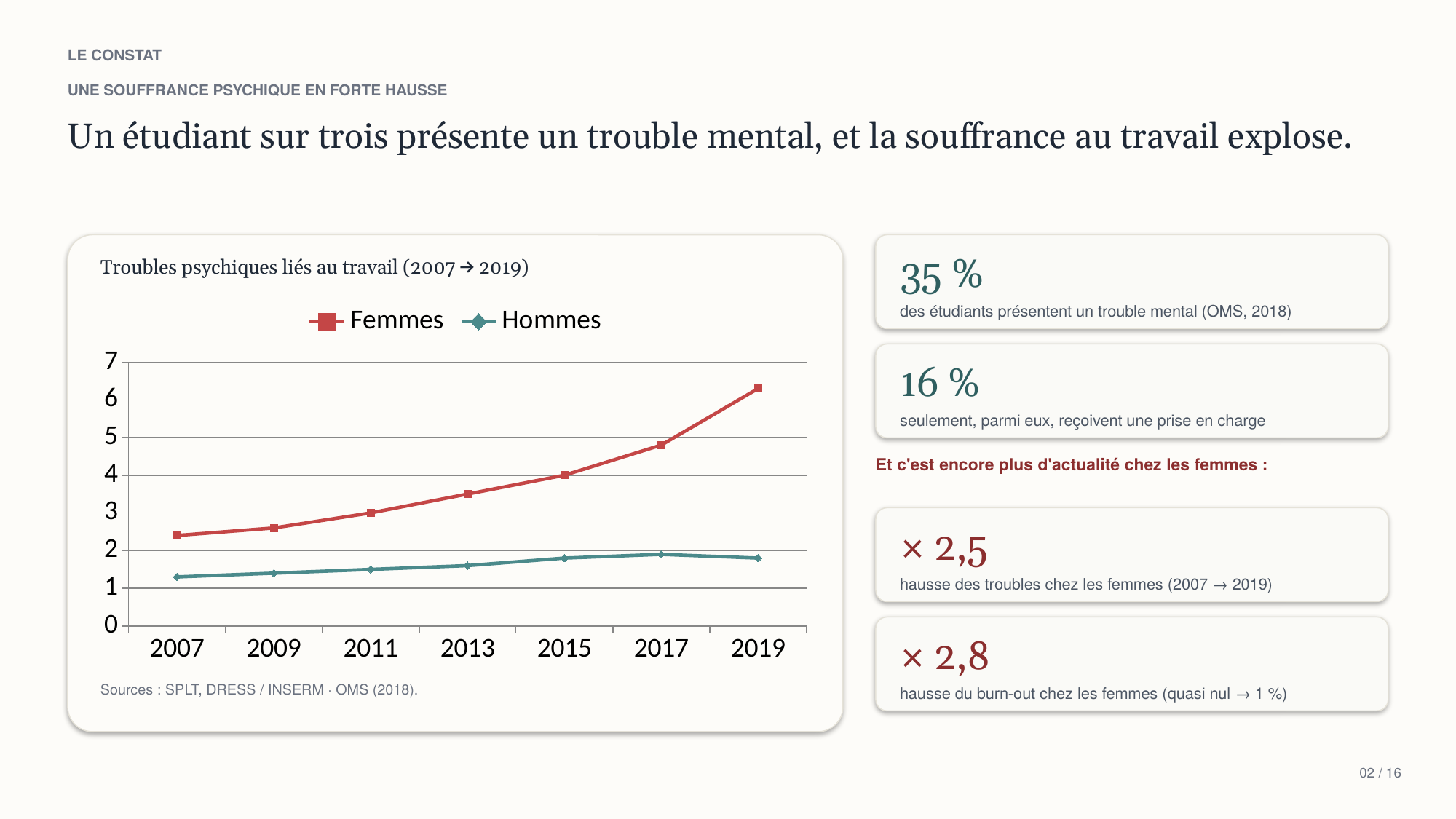

LE CONSTAT
UNE SOUFFRANCE PSYCHIQUE EN FORTE HAUSSE
Un étudiant sur trois présente un trouble mental, et la souffrance au travail explose.

35 %
des étudiants présentent un trouble mental (OMS, 2018)
Troubles psychiques liés au travail (2007 → 2019)

### Chart

| Category | Femmes | Hommes |
|---|---|---|
| 2007 | 2.4 | 1.3 |
| 2009 | 2.6 | 1.4 |
| 2011 | 3.0 | 1.5 |
| 2013 | 3.5 | 1.6 |
| 2015 | 4.0 | 1.8 |
| 2017 | 4.8 | 1.9 |
| 2019 | 6.3 | 1.8 |
16 %
seulement, parmi eux, reçoivent une prise en charge
Et c'est encore plus d'actualité chez les femmes :

× 2,5
hausse des troubles chez les femmes (2007 → 2019)

× 2,8
hausse du burn-out chez les femmes (quasi nul → 1 %)
Sources : SPLT, DRESS / INSERM · OMS (2018).
02 / 16